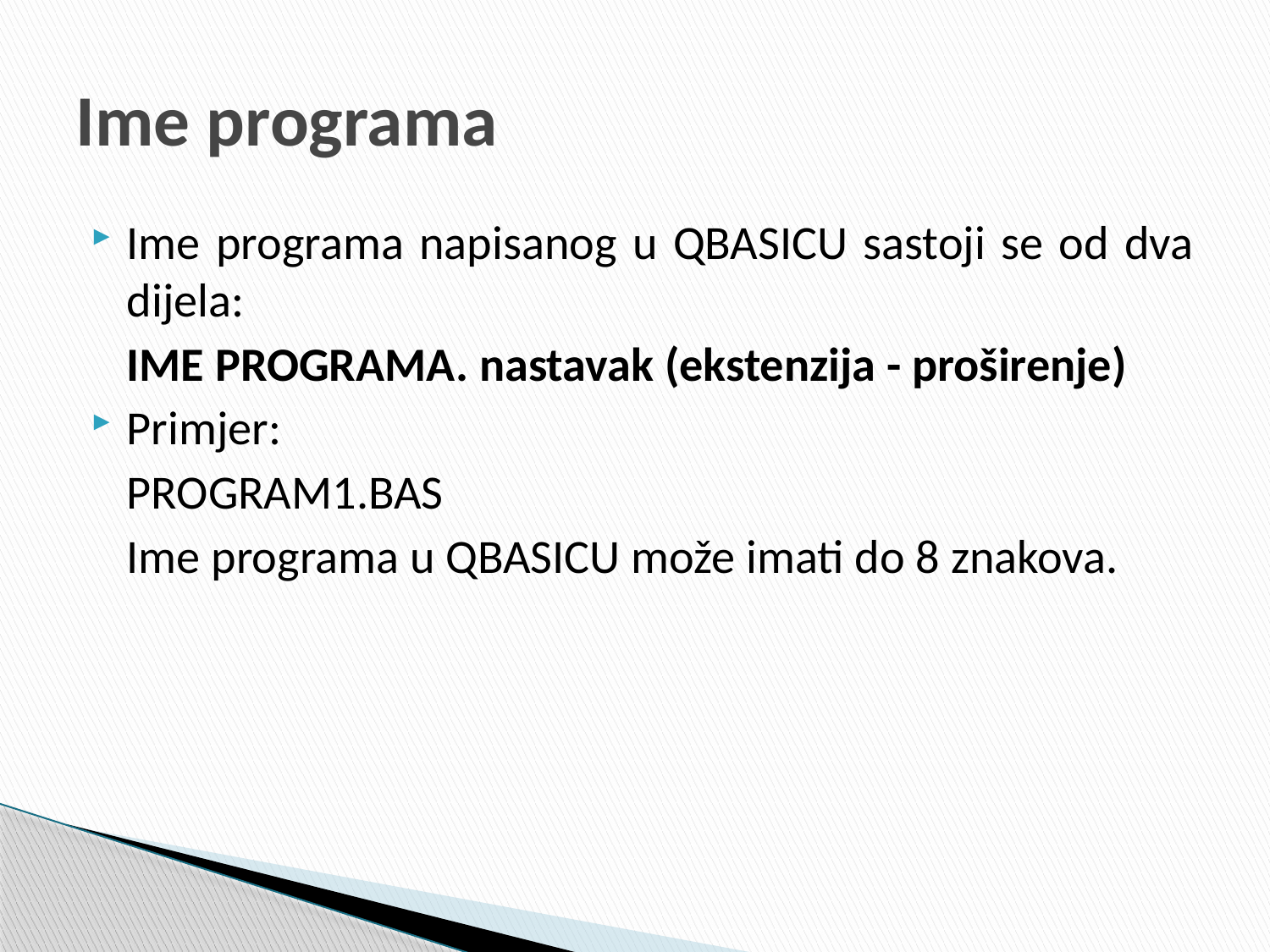

# Ime programa
Ime programa napisanog u QBASICU sastoji se od dva dijela:
	IME PROGRAMA. nastavak (ekstenzija - proširenje)
Primjer:
	PROGRAM1.BAS
	Ime programa u QBASICU može imati do 8 znakova.